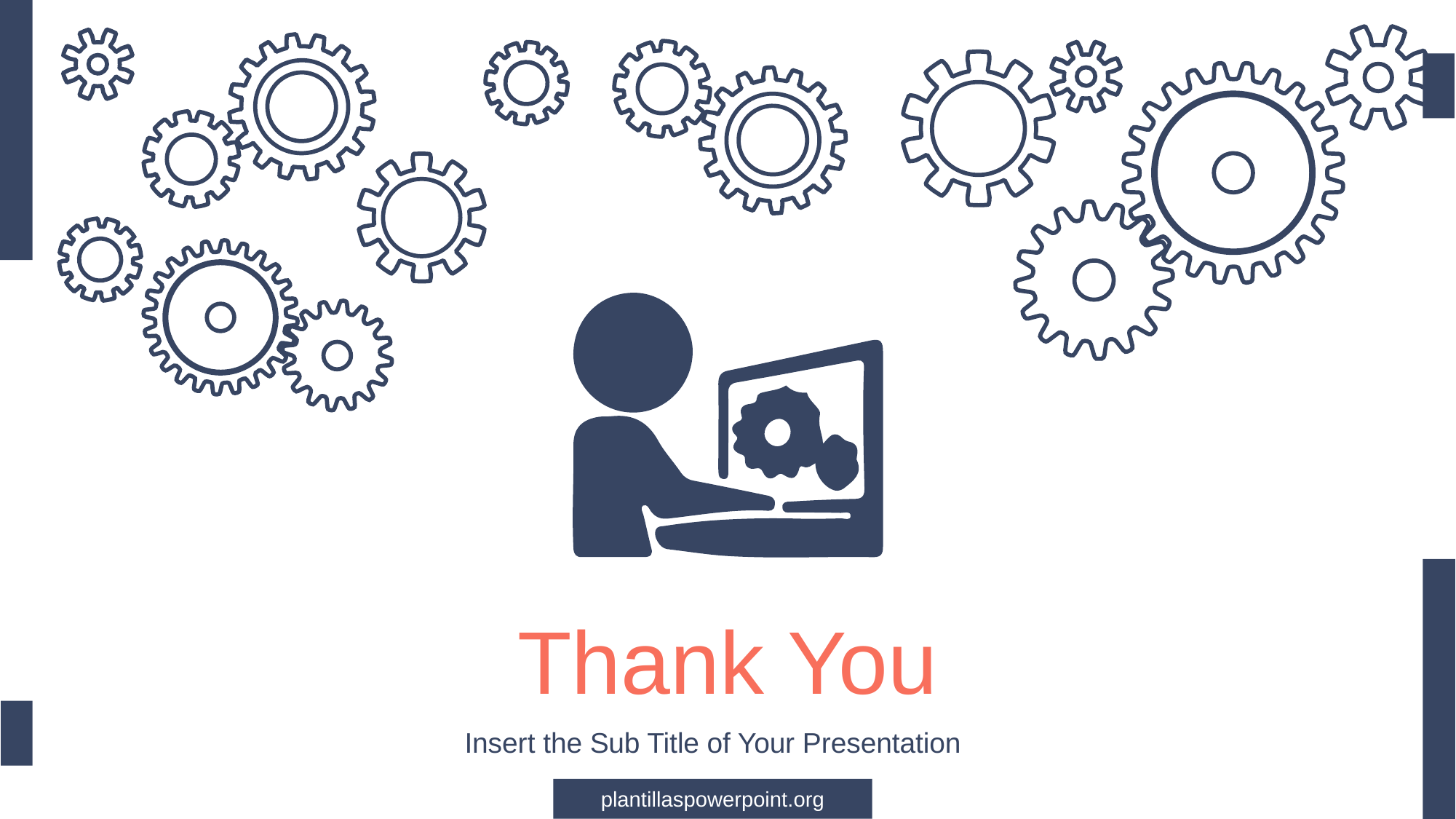

Thank You
Insert the Sub Title of Your Presentation
plantillaspowerpoint.org